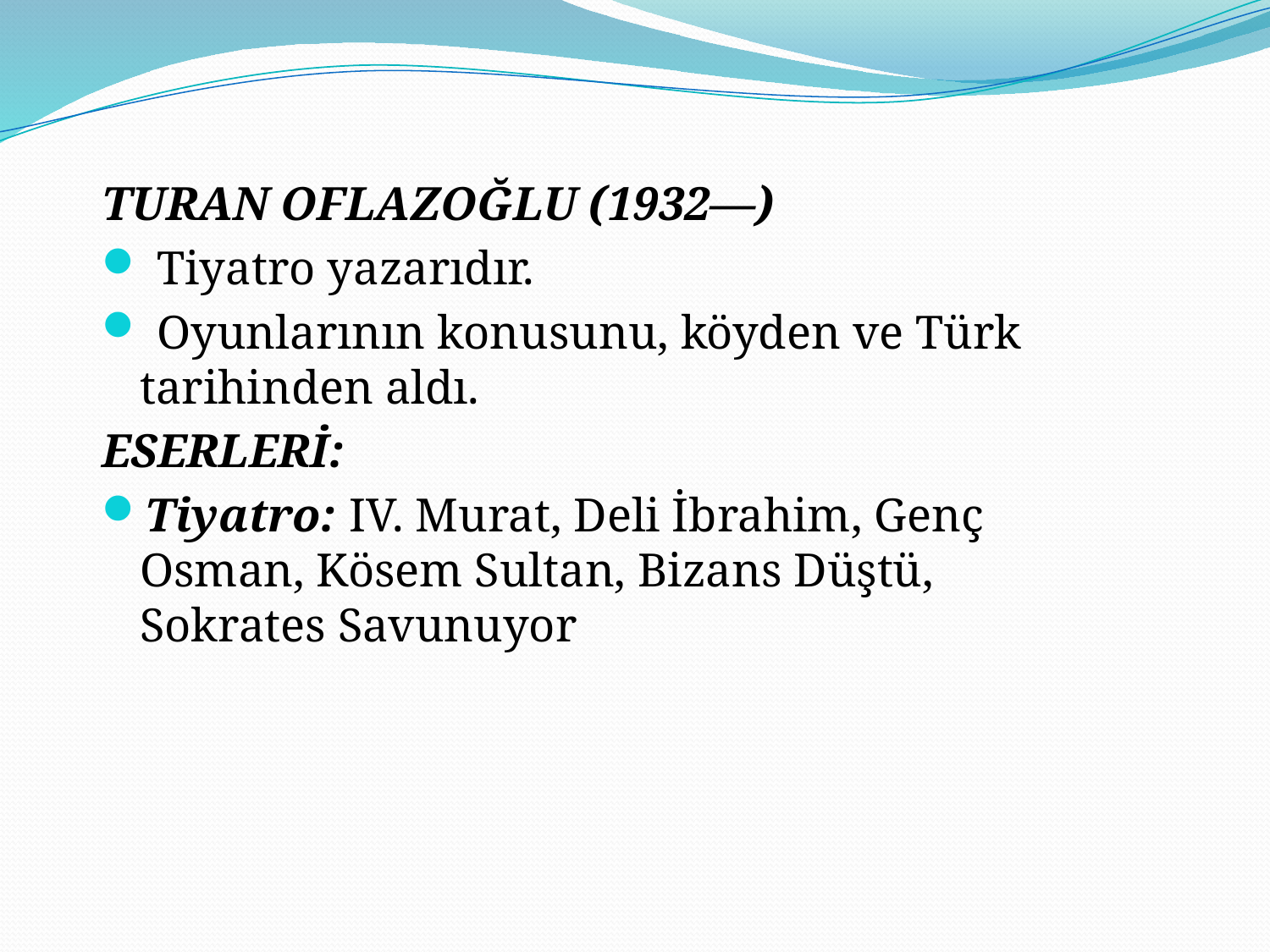

TURAN OFLAZOĞLU (1932—)
 Tiyatro yazarıdır.
 Oyunlarının konusunu, köyden ve Türk tarihinden aldı.
ESERLERİ:
Tiyatro: IV. Murat, Deli İbrahim, Genç Osman, Kösem Sultan, Bizans Düştü, Sokrates Savunuyor